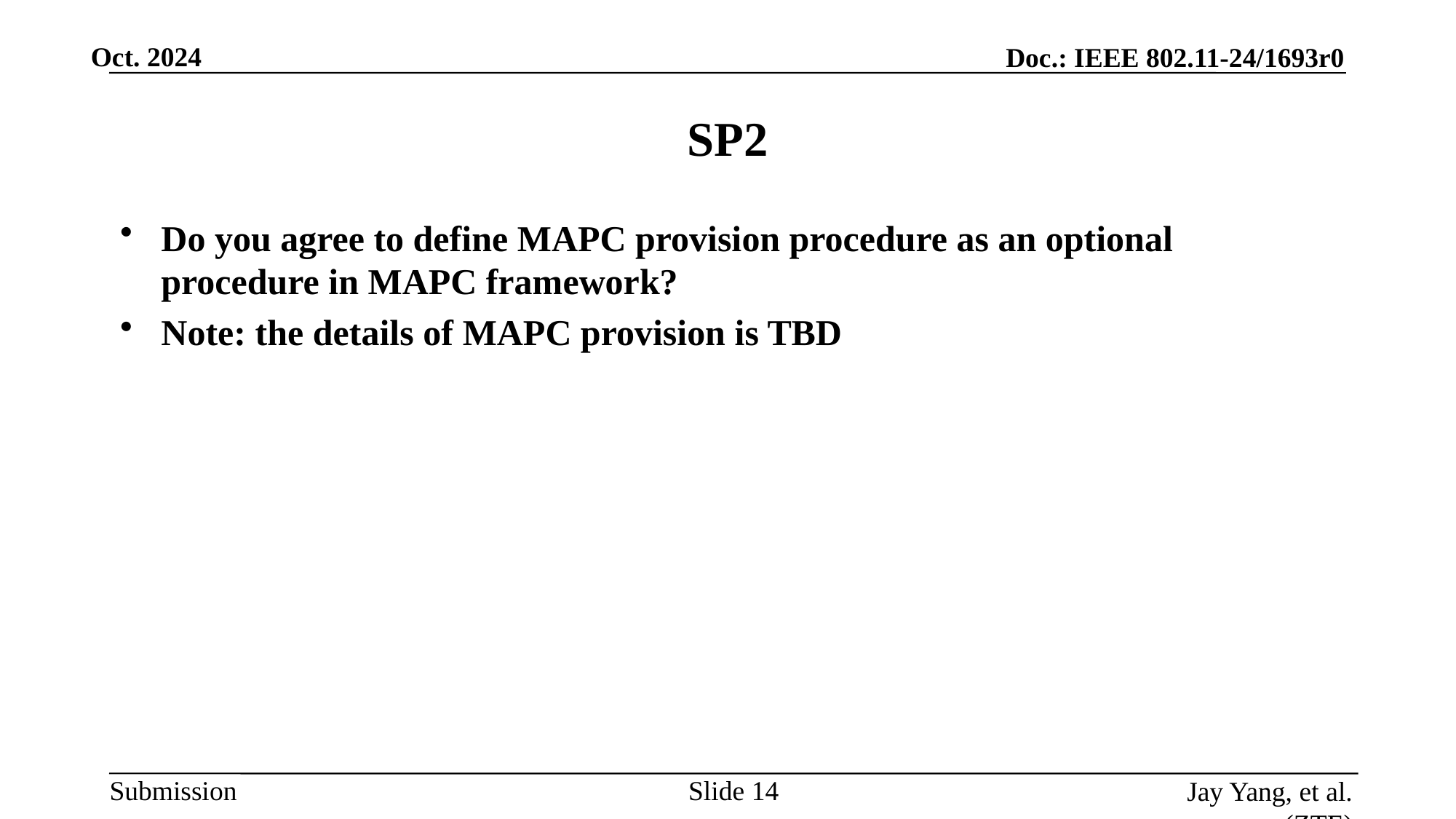

# SP2
Do you agree to define MAPC provision procedure as an optional procedure in MAPC framework?
Note: the details of MAPC provision is TBD

Slide 14
Jay Yang, et al. (ZTE)